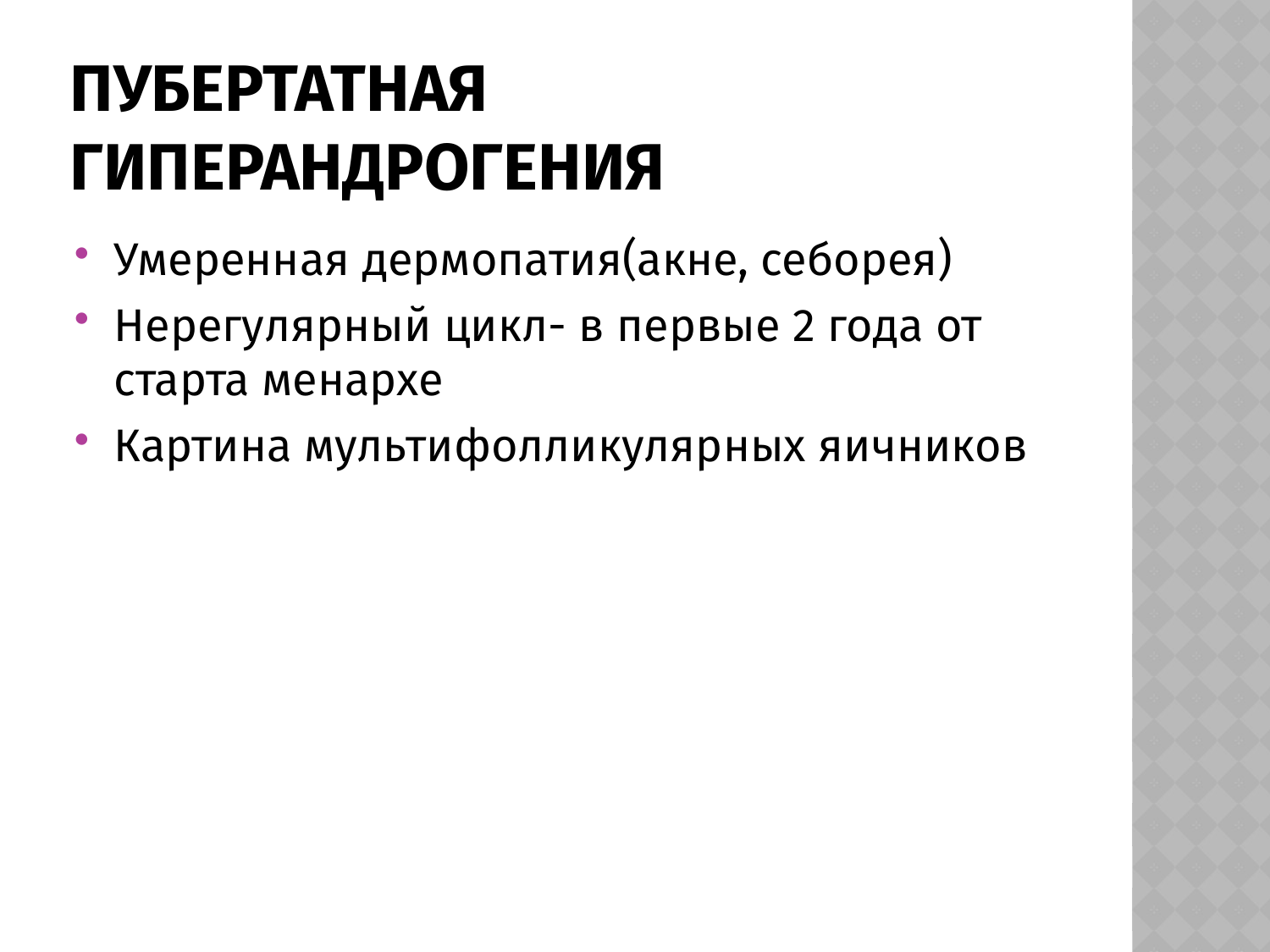

# Пубертатная гиперандрогения
Умеренная дермопатия(акне, себорея)
Нерегулярный цикл- в первые 2 года от старта менархе
Картина мультифолликулярных яичников